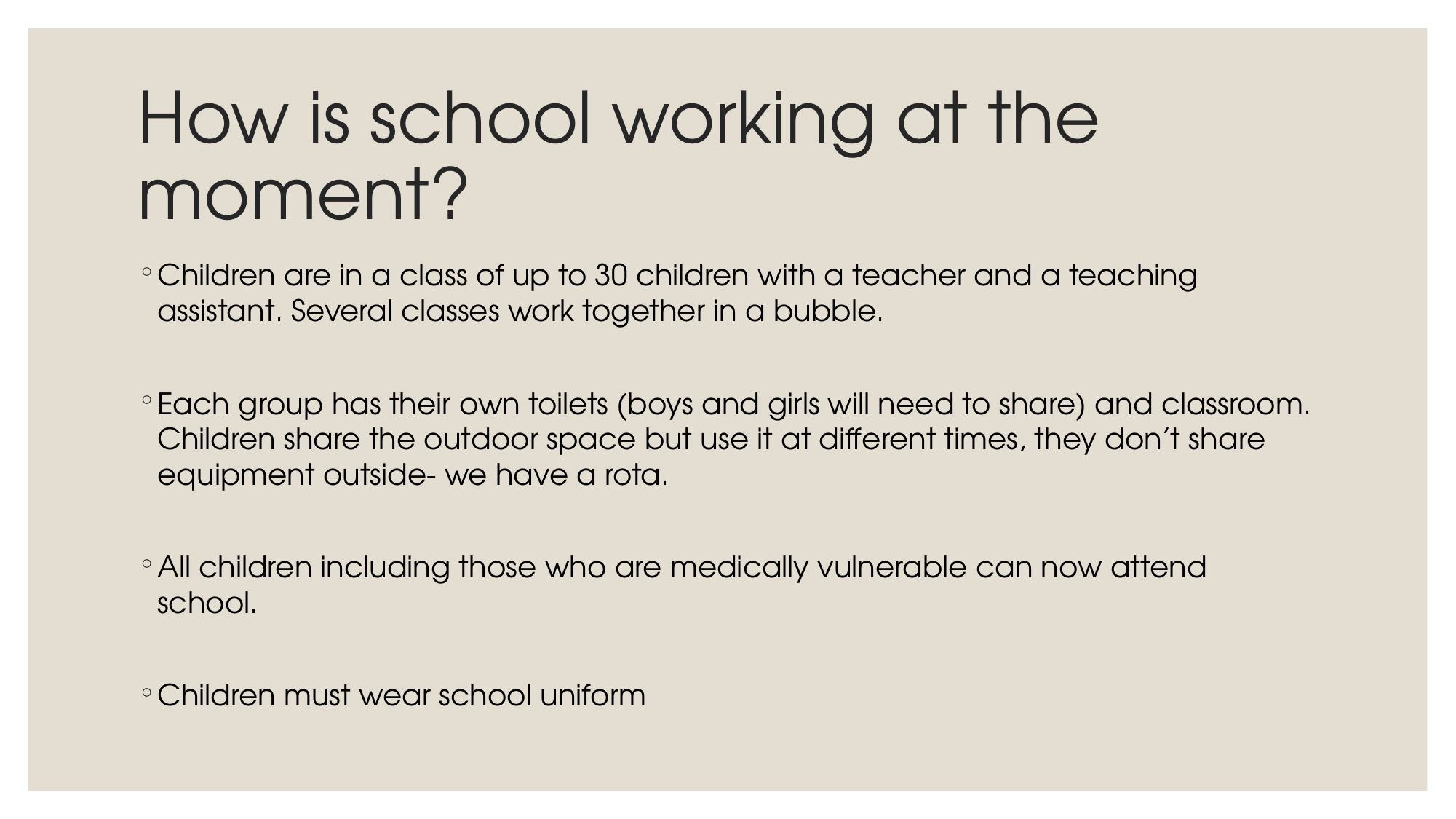

# How is school working at the moment?
Children are in a class of up to 30 children with a teacher and a teaching assistant. Several classes work together in a bubble.

Each group has their own toilets (boys and girls will need to share) and classroom. Children share the outdoor space but use it at different times, they don’t share equipment outside- we have a rota.

All children including those who are medically vulnerable can now attend school.

Children must wear school uniform